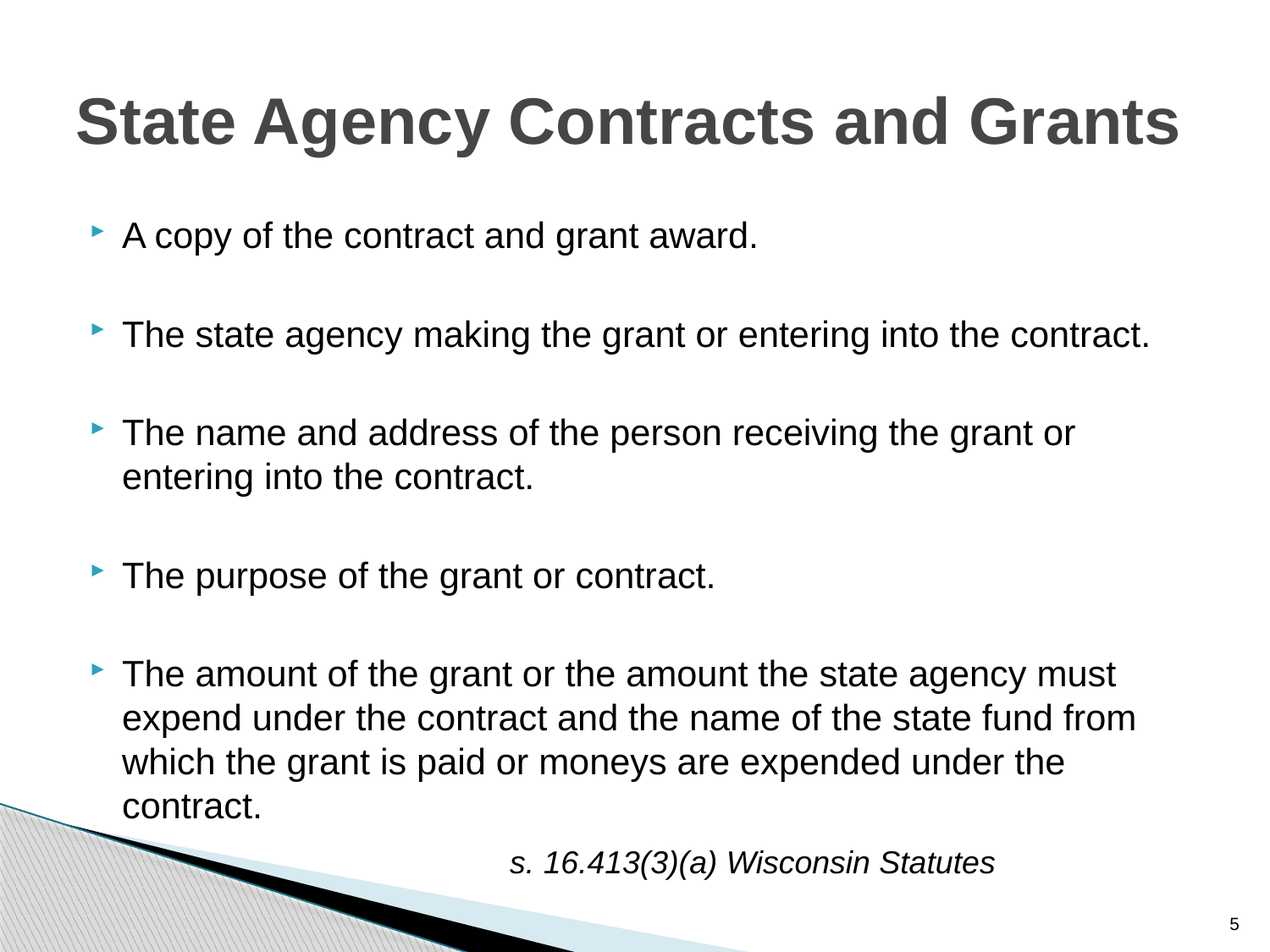

# State Agency Contracts and Grants
A copy of the contract and grant award.

The state agency making the grant or entering into the contract.

The name and address of the person receiving the grant or entering into the contract.

The purpose of the grant or contract.

The amount of the grant or the amount the state agency must expend under the contract and the name of the state fund from which the grant is paid or moneys are expended under the contract.
s. 16.413(3)(a) Wisconsin Statutes
5